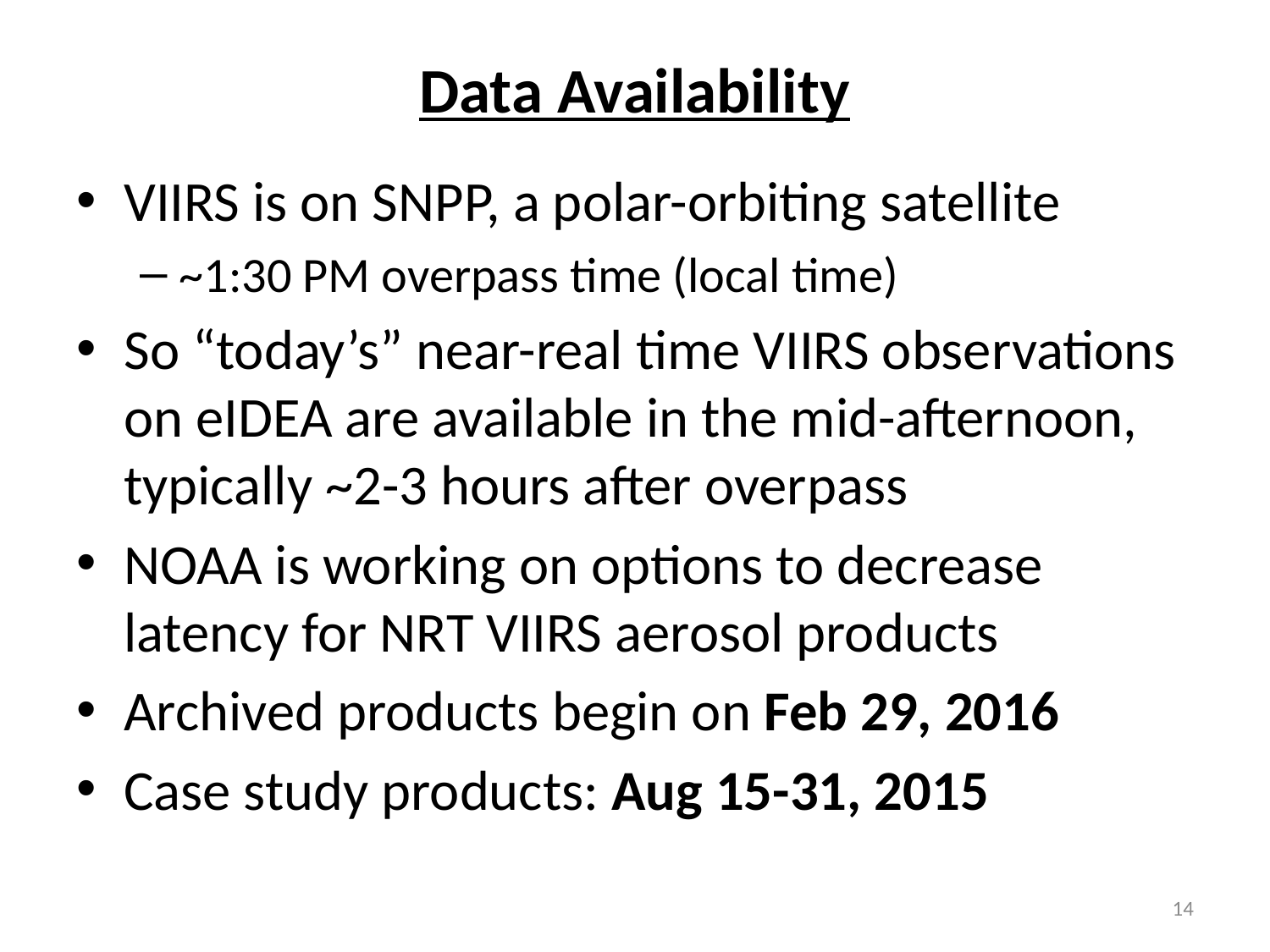

# Data Availability
VIIRS is on SNPP, a polar-orbiting satellite
~1:30 PM overpass time (local time)
So “today’s” near-real time VIIRS observations on eIDEA are available in the mid-afternoon, typically ~2-3 hours after overpass
NOAA is working on options to decrease latency for NRT VIIRS aerosol products
Archived products begin on Feb 29, 2016
Case study products: Aug 15-31, 2015
14